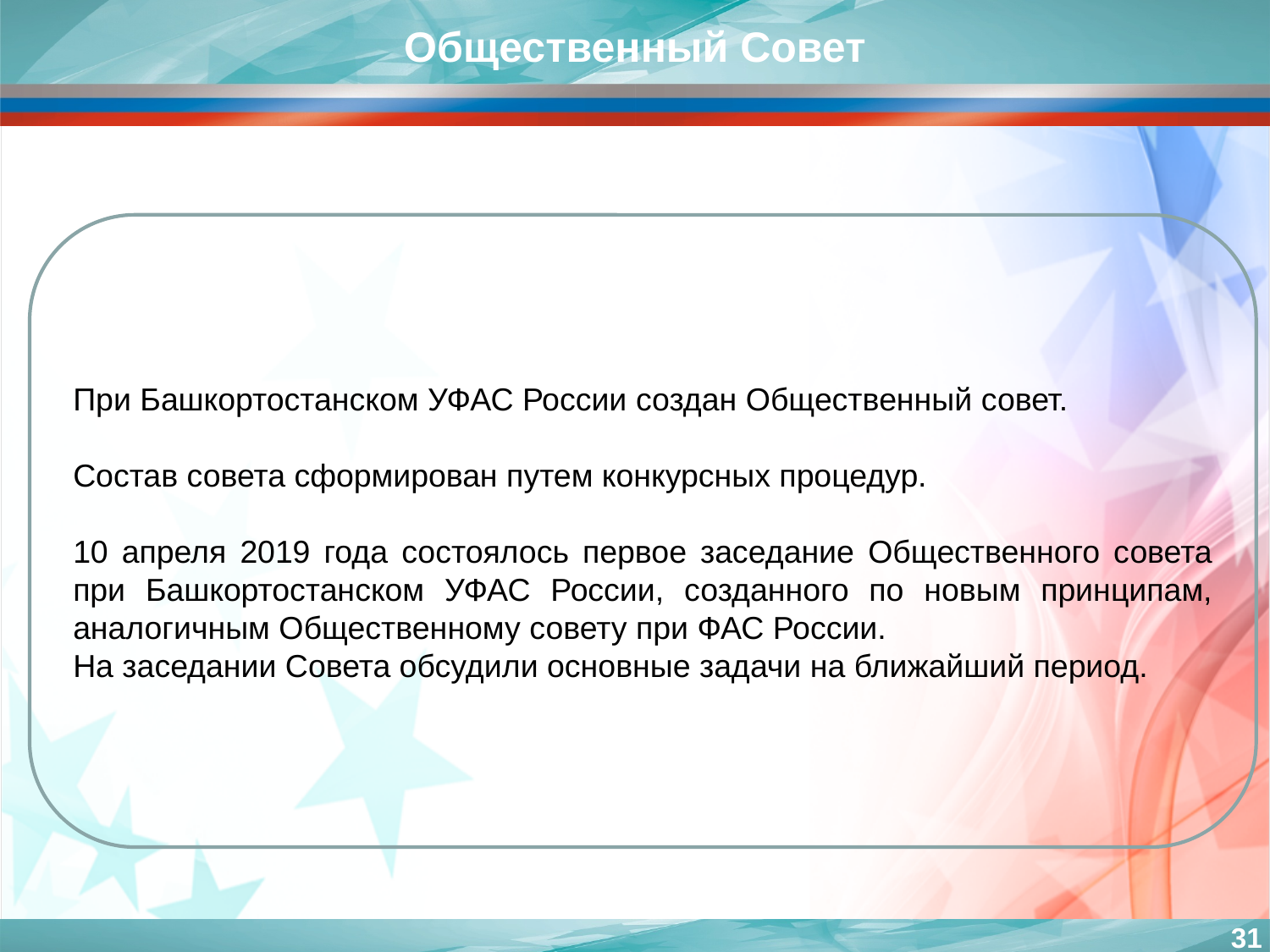

Общественный Совет
При Башкортостанском УФАС России создан Общественный совет.

Состав совета сформирован путем конкурсных процедур.

10 апреля 2019 года состоялось первое заседание Общественного совета при Башкортостанском УФАС России, созданного по новым принципам, аналогичным Общественному совету при ФАС России.
На заседании Совета обсудили основные задачи на ближайший период.
31